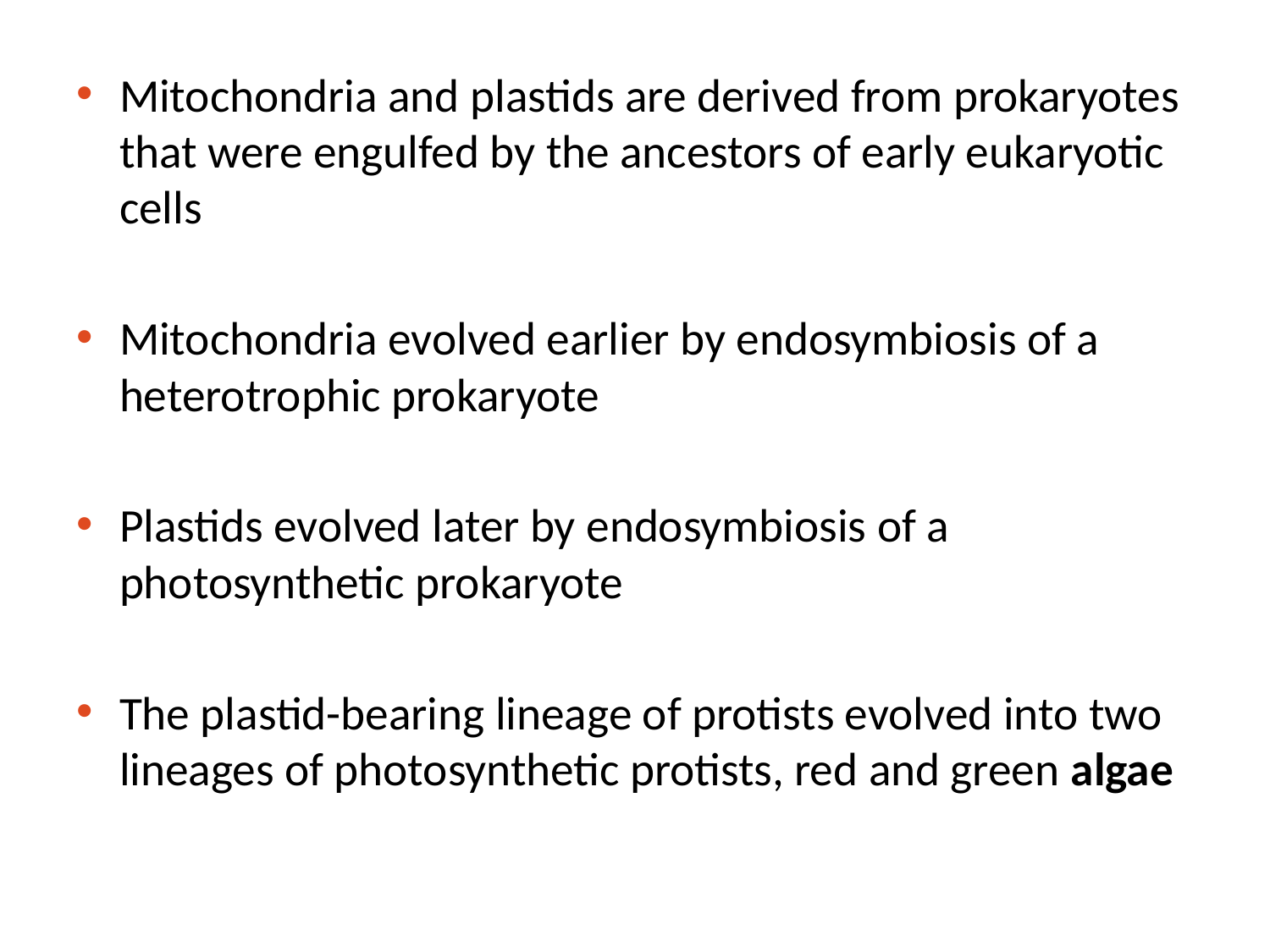

Mitochondria and plastids are derived from prokaryotes that were engulfed by the ancestors of early eukaryotic cells

Mitochondria evolved earlier by endosymbiosis of a heterotrophic prokaryote

Plastids evolved later by endosymbiosis of a photosynthetic prokaryote

The plastid-bearing lineage of protists evolved into two lineages of photosynthetic protists, red and green algae